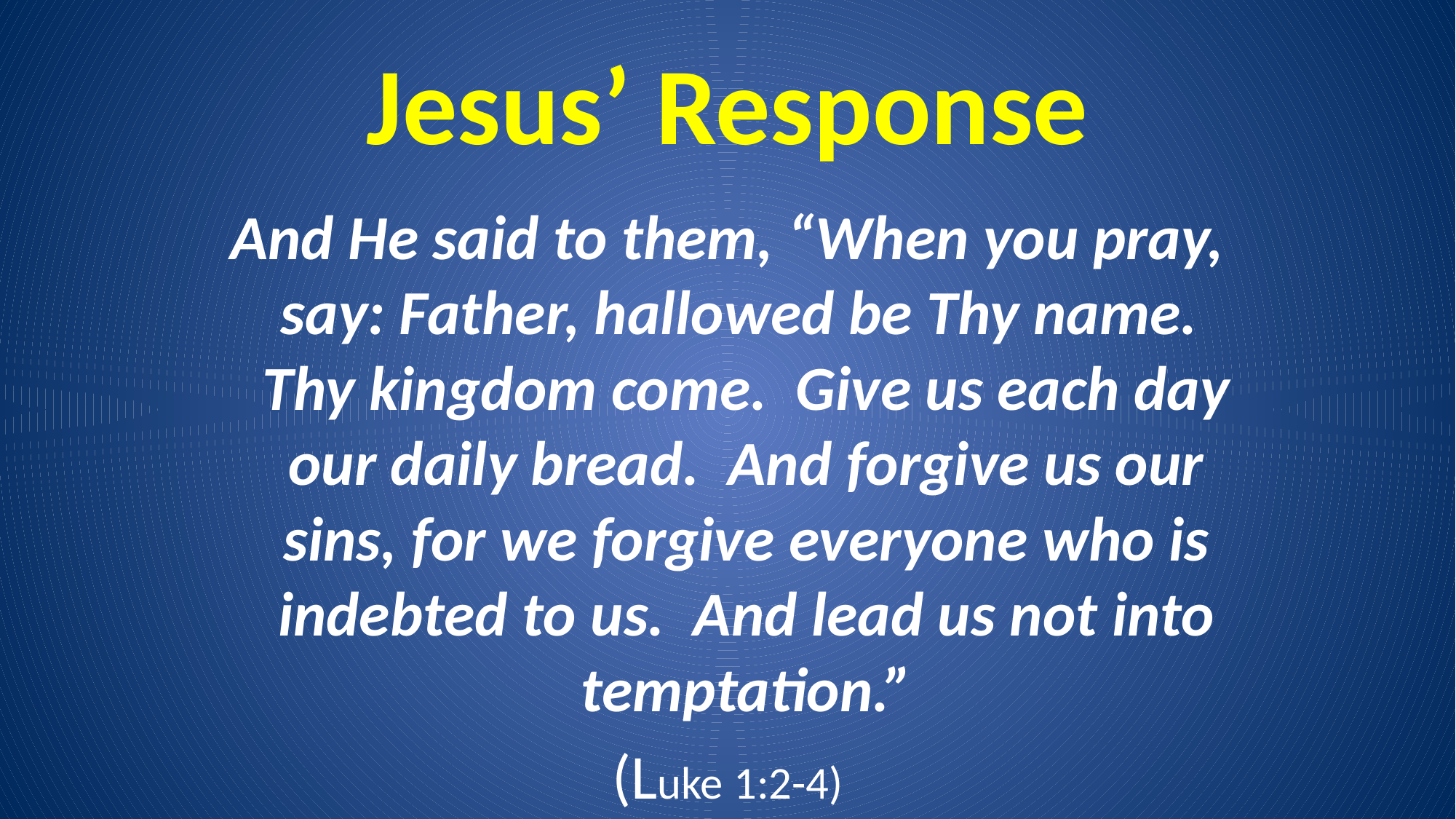

# Jesus’ Response
And He said to them, “When you pray, say: Father, hallowed be Thy name.  Thy kingdom come.  Give us each day our daily bread.  And forgive us our sins, for we forgive everyone who is indebted to us.  And lead us not into temptation.”
(Luke 1:2-4)